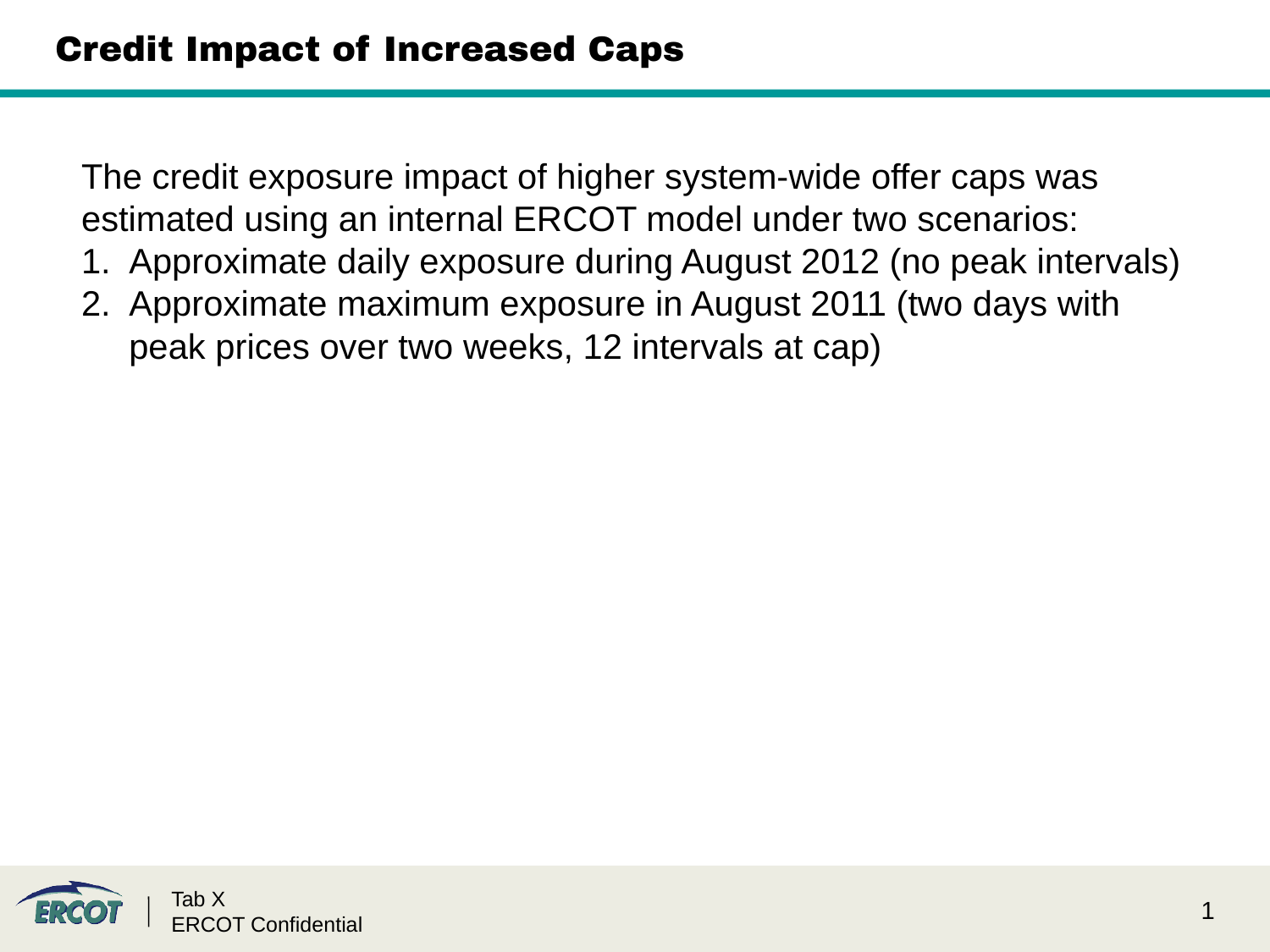

Credit Impact of Increased Caps
The credit exposure impact of higher system-wide offer caps was estimated using an internal ERCOT model under two scenarios:
Approximate daily exposure during August 2012 (no peak intervals)
Approximate maximum exposure in August 2011 (two days with peak prices over two weeks, 12 intervals at cap)

Tab X
ERCOT Confidential